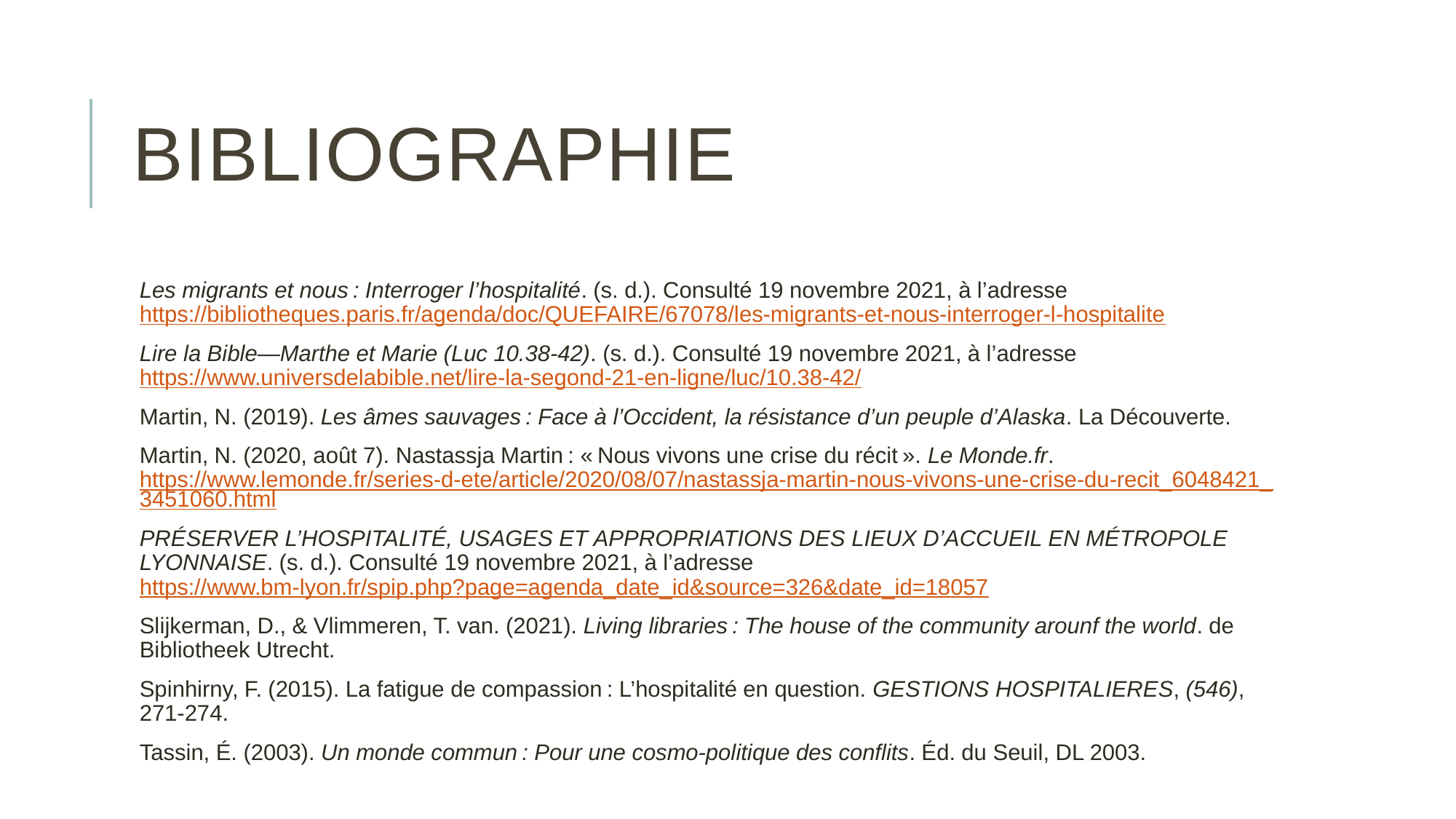

# Bibliographie
Les migrants et nous : Interroger l’hospitalité. (s. d.). Consulté 19 novembre 2021, à l’adresse https://bibliotheques.paris.fr/agenda/doc/QUEFAIRE/67078/les-migrants-et-nous-interroger-l-hospitalite
Lire la Bible—Marthe et Marie (Luc 10.38-42). (s. d.). Consulté 19 novembre 2021, à l’adresse https://www.universdelabible.net/lire-la-segond-21-en-ligne/luc/10.38-42/
Martin, N. (2019). Les âmes sauvages : Face à l’Occident, la résistance d’un peuple d’Alaska. La Découverte.
Martin, N. (2020, août 7). Nastassja Martin : « Nous vivons une crise du récit ». Le Monde.fr. https://www.lemonde.fr/series-d-ete/article/2020/08/07/nastassja-martin-nous-vivons-une-crise-du-recit_6048421_3451060.html
PRÉSERVER L’HOSPITALITÉ, USAGES ET APPROPRIATIONS DES LIEUX D’ACCUEIL EN MÉTROPOLE LYONNAISE. (s. d.). Consulté 19 novembre 2021, à l’adresse https://www.bm-lyon.fr/spip.php?page=agenda_date_id&source=326&date_id=18057
Slijkerman, D., & Vlimmeren, T. van. (2021). Living libraries : The house of the community arounf the world. de Bibliotheek Utrecht.
Spinhirny, F. (2015). La fatigue de compassion : L’hospitalité en question. GESTIONS HOSPITALIERES, (546), 271‑274.
Tassin, É. (2003). Un monde commun : Pour une cosmo-politique des conflits. Éd. du Seuil, DL 2003.